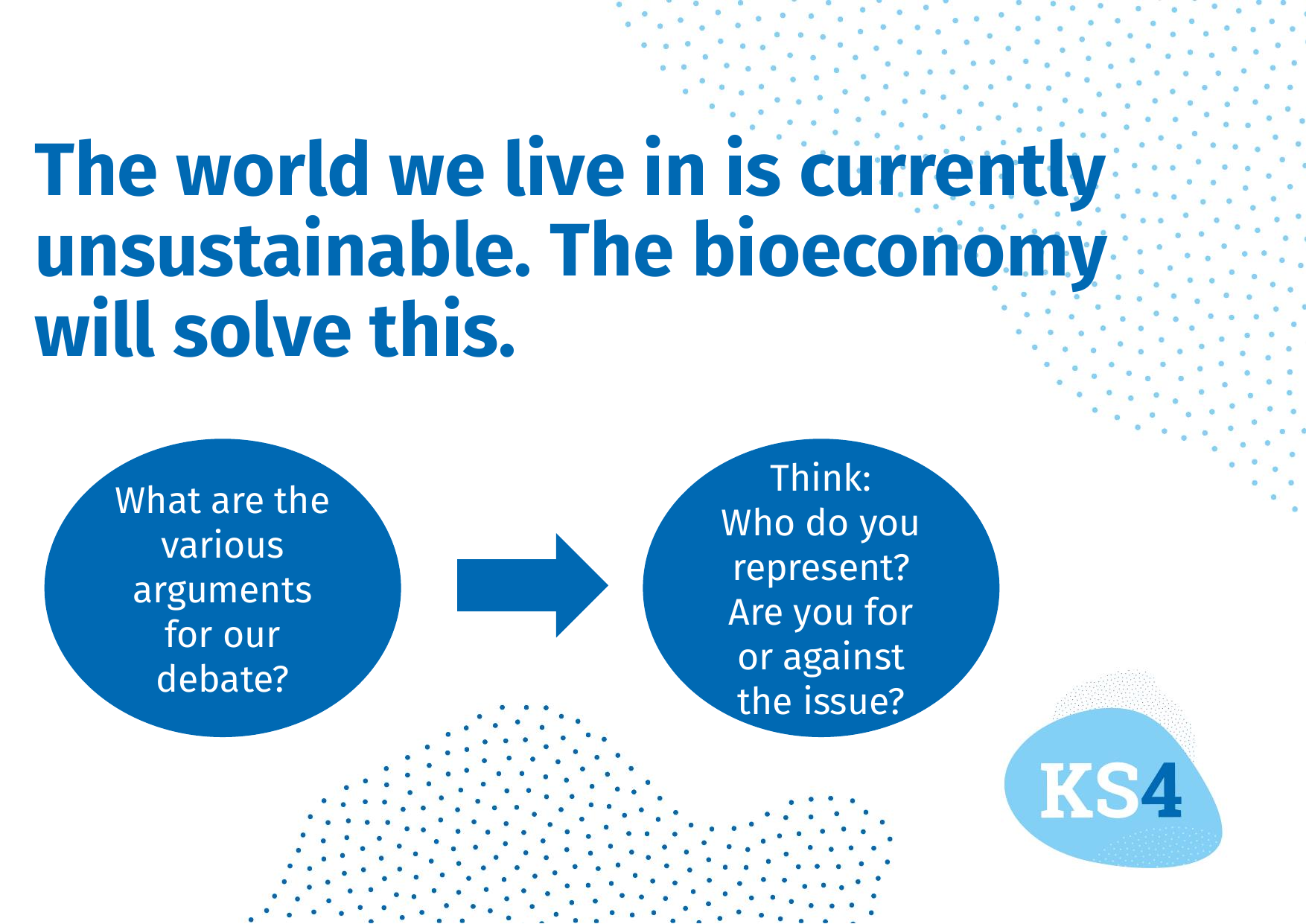

# The world we live in is currently unsustainable. The bioeconomy will solve this.
What are the various arguments for our debate?
Think:​
Who do you represent?​
Are you for or against the issue?